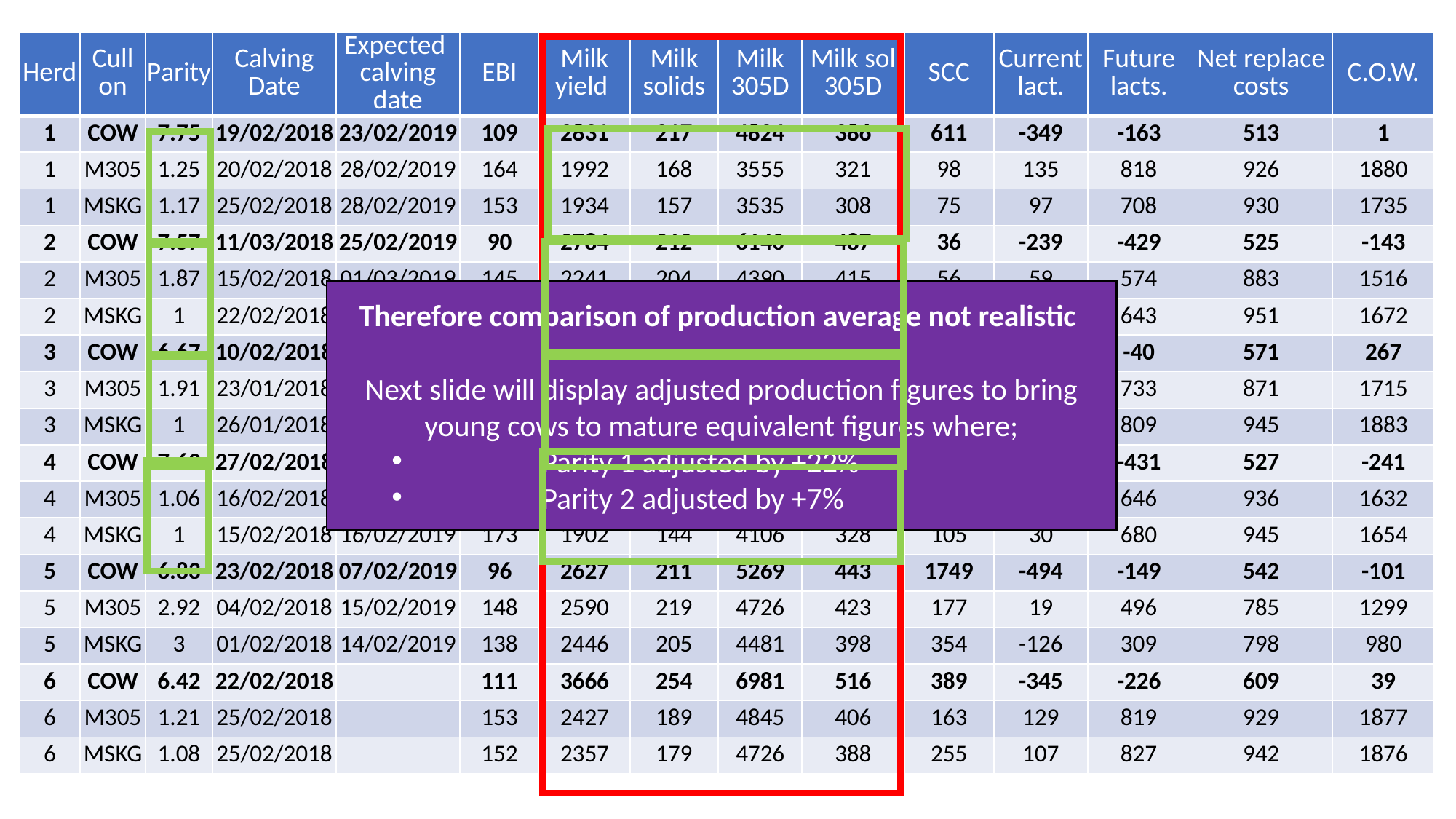

| Herd | Cull on | Parity | Calving Date | Expected calving date | EBI | Milk yield | Milk solids | Milk 305D | Milk sol 305D | SCC | Current lact. | Future lacts. | Net replace costs | C.O.W. |
| --- | --- | --- | --- | --- | --- | --- | --- | --- | --- | --- | --- | --- | --- | --- |
| 1 | COW | 7.75 | 19/02/2018 | 23/02/2019 | 109 | 2831 | 217 | 4824 | 386 | 611 | -349 | -163 | 513 | 1 |
| 1 | M305 | 1.25 | 20/02/2018 | 28/02/2019 | 164 | 1992 | 168 | 3555 | 321 | 98 | 135 | 818 | 926 | 1880 |
| 1 | MSKG | 1.17 | 25/02/2018 | 28/02/2019 | 153 | 1934 | 157 | 3535 | 308 | 75 | 97 | 708 | 930 | 1735 |
| 2 | COW | 7.57 | 11/03/2018 | 25/02/2019 | 90 | 2784 | 212 | 6140 | 487 | 36 | -239 | -429 | 525 | -143 |
| 2 | M305 | 1.87 | 15/02/2018 | 01/03/2019 | 145 | 2241 | 204 | 4390 | 415 | 56 | 59 | 574 | 883 | 1516 |
| 2 | MSKG | 1 | 22/02/2018 | 23/02/2019 | 150 | 2101 | 169 | 4392 | 372 | 66 | 78 | 643 | 951 | 1672 |
| 3 | COW | 6.67 | 10/02/2018 | 08/02/2019 | 123 | 2781 | 211 | 5794 | 463 | 401 | -264 | -40 | 571 | 267 |
| 3 | M305 | 1.91 | 23/01/2018 | 29/01/2019 | 162 | 2400 | 201 | 4721 | 411 | 72 | 112 | 733 | 871 | 1715 |
| 3 | MSKG | 1 | 26/01/2018 | 31/01/2019 | 166 | 2420 | 176 | 4858 | 376 | 67 | 129 | 809 | 945 | 1883 |
| 4 | COW | 7.63 | 27/02/2018 | 18/02/2019 | 89 | 2400 | 182 | 5556 | 439 | 343 | -337 | -431 | 527 | -241 |
| 4 | M305 | 1.06 | 16/02/2018 | 16/02/2019 | 164 | 1962 | 152 | 4253 | 345 | 87 | 50 | 646 | 936 | 1632 |
| 4 | MSKG | 1 | 15/02/2018 | 16/02/2019 | 173 | 1902 | 144 | 4106 | 328 | 105 | 30 | 680 | 945 | 1654 |
| 5 | COW | 6.83 | 23/02/2018 | 07/02/2019 | 96 | 2627 | 211 | 5269 | 443 | 1749 | -494 | -149 | 542 | -101 |
| 5 | M305 | 2.92 | 04/02/2018 | 15/02/2019 | 148 | 2590 | 219 | 4726 | 423 | 177 | 19 | 496 | 785 | 1299 |
| 5 | MSKG | 3 | 01/02/2018 | 14/02/2019 | 138 | 2446 | 205 | 4481 | 398 | 354 | -126 | 309 | 798 | 980 |
| 6 | COW | 6.42 | 22/02/2018 |  | 111 | 3666 | 254 | 6981 | 516 | 389 | -345 | -226 | 609 | 39 |
| 6 | M305 | 1.21 | 25/02/2018 |  | 153 | 2427 | 189 | 4845 | 406 | 163 | 129 | 819 | 929 | 1877 |
| 6 | MSKG | 1.08 | 25/02/2018 |  | 152 | 2357 | 179 | 4726 | 388 | 255 | 107 | 827 | 942 | 1876 |

#

Therefore comparison of production average not realistic

Next slide will display adjusted production figures to bring young cows to mature equivalent figures where;
	Parity 1 adjusted by +22%
	Parity 2 adjusted by +7%